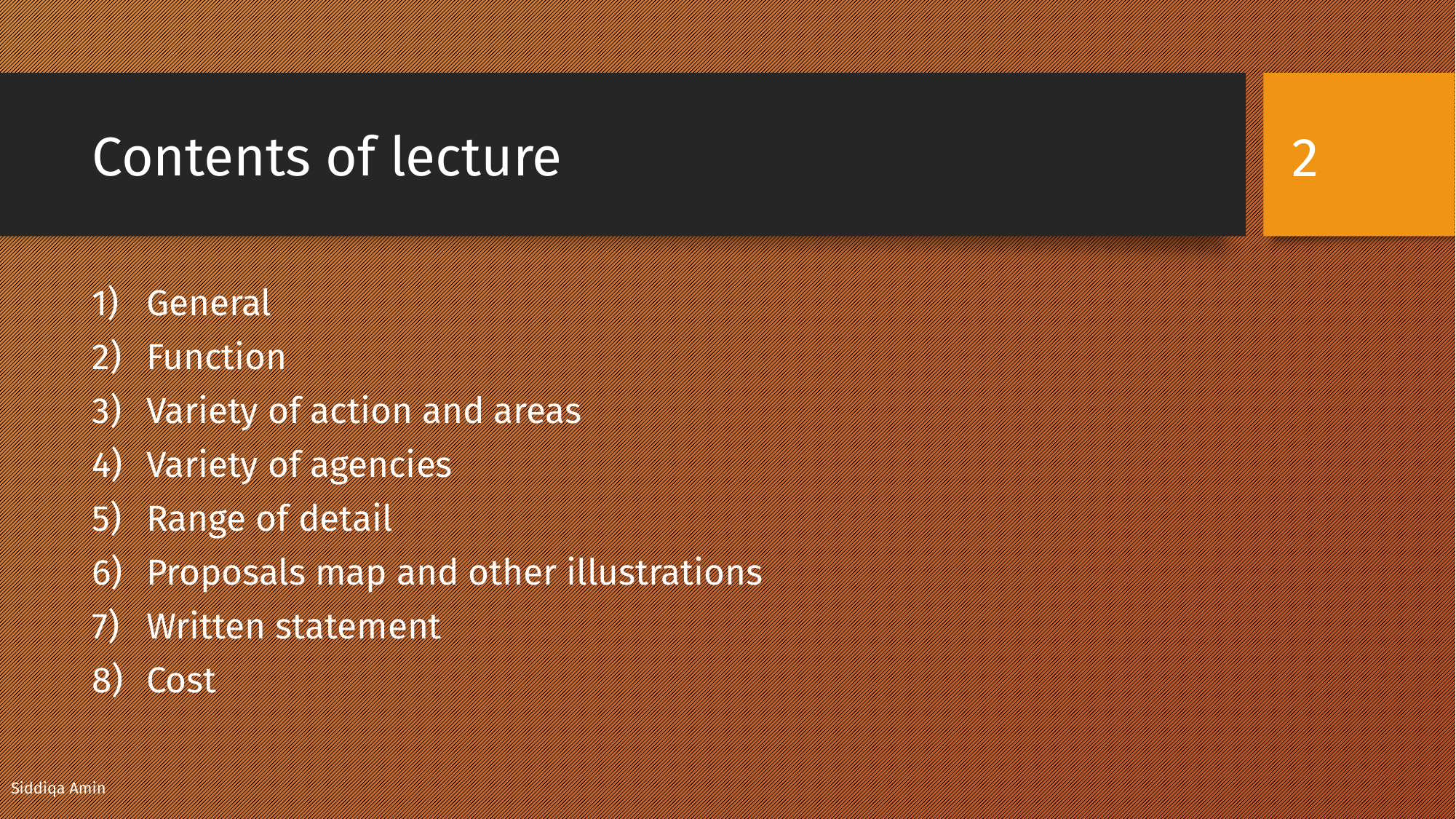

2
# Contents of lecture
General
Function
Variety of action and areas
Variety of agencies
Range of detail
Proposals map and other illustrations
Written statement
Cost

Siddiqa Amin